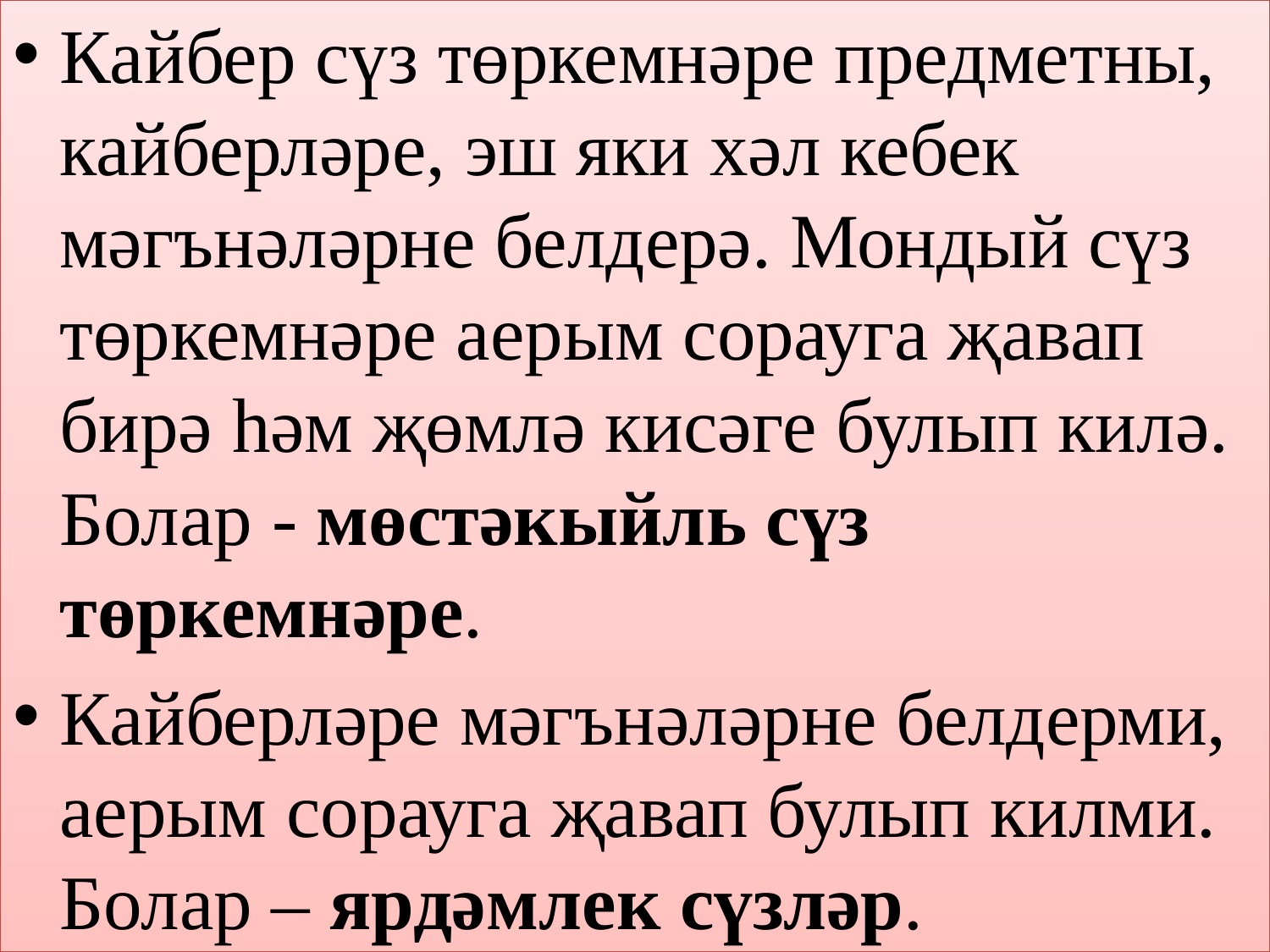

Кайбер сүз төркемнәре предметны, кайберләре, эш яки хәл кебек мәгънәләрне белдерә. Мондый сүз төркемнәре аерым сорауга җавап бирә һәм җөмлә кисәге булып килә. Болар - мөстәкыйль сүз төркемнәре.
Кайберләре мәгънәләрне белдерми, аерым сорауга җавап булып килми. Болар – ярдәмлек сүзләр.